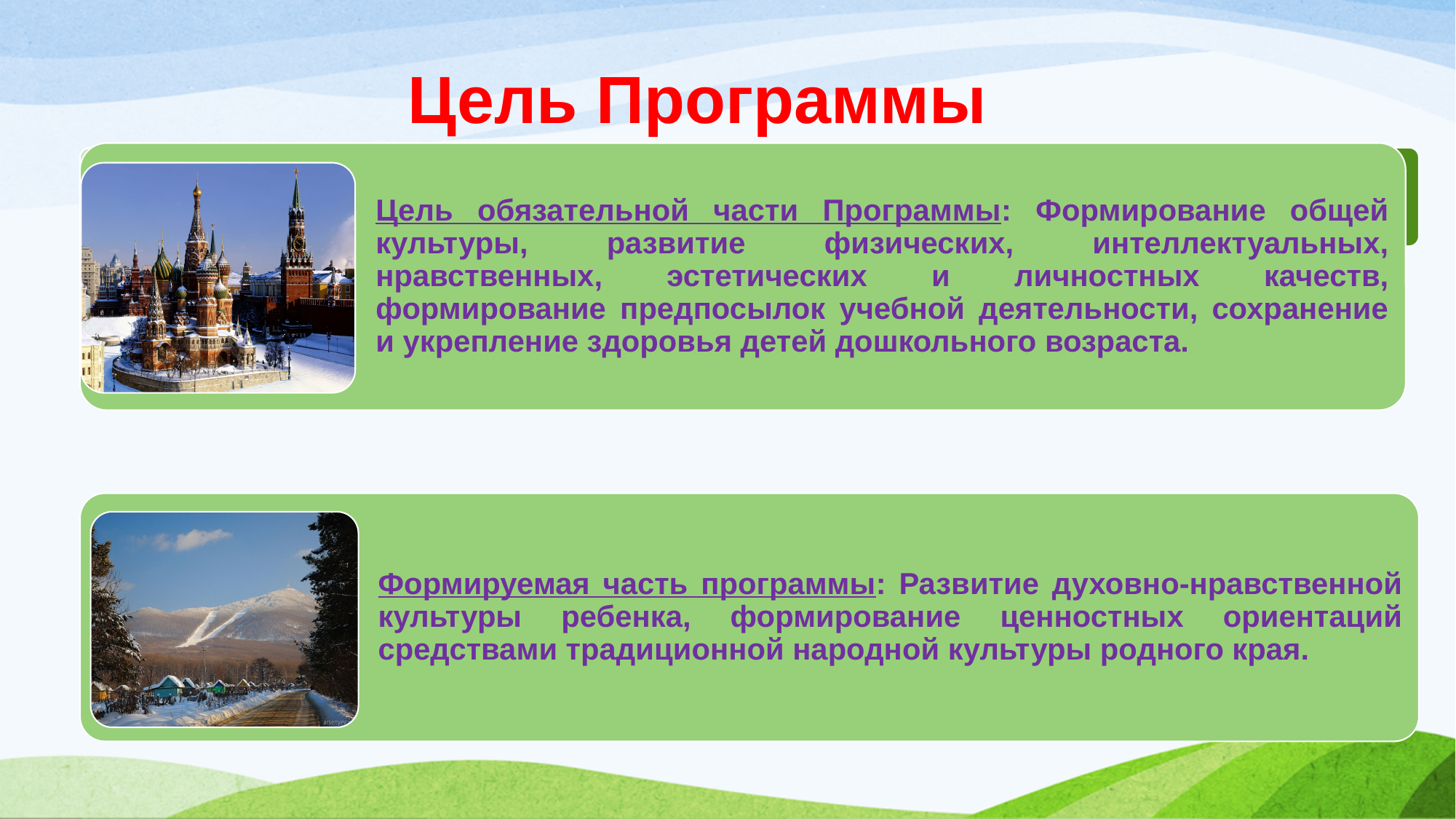

Цель Программы

Цель обязательной части Программы: Формирование общей культуры, развитие физических, интеллектуальных, нравственных, эстетических и личностных качеств, формирование предпосылок учебной деятельности, сохранение и укрепление здоровья детей дошкольного возраста.
Формируемая часть программы: Развитие духовно-нравственной культуры ребенка, формирование ценностных ориентаций средствами традиционной народной культуры родного края.